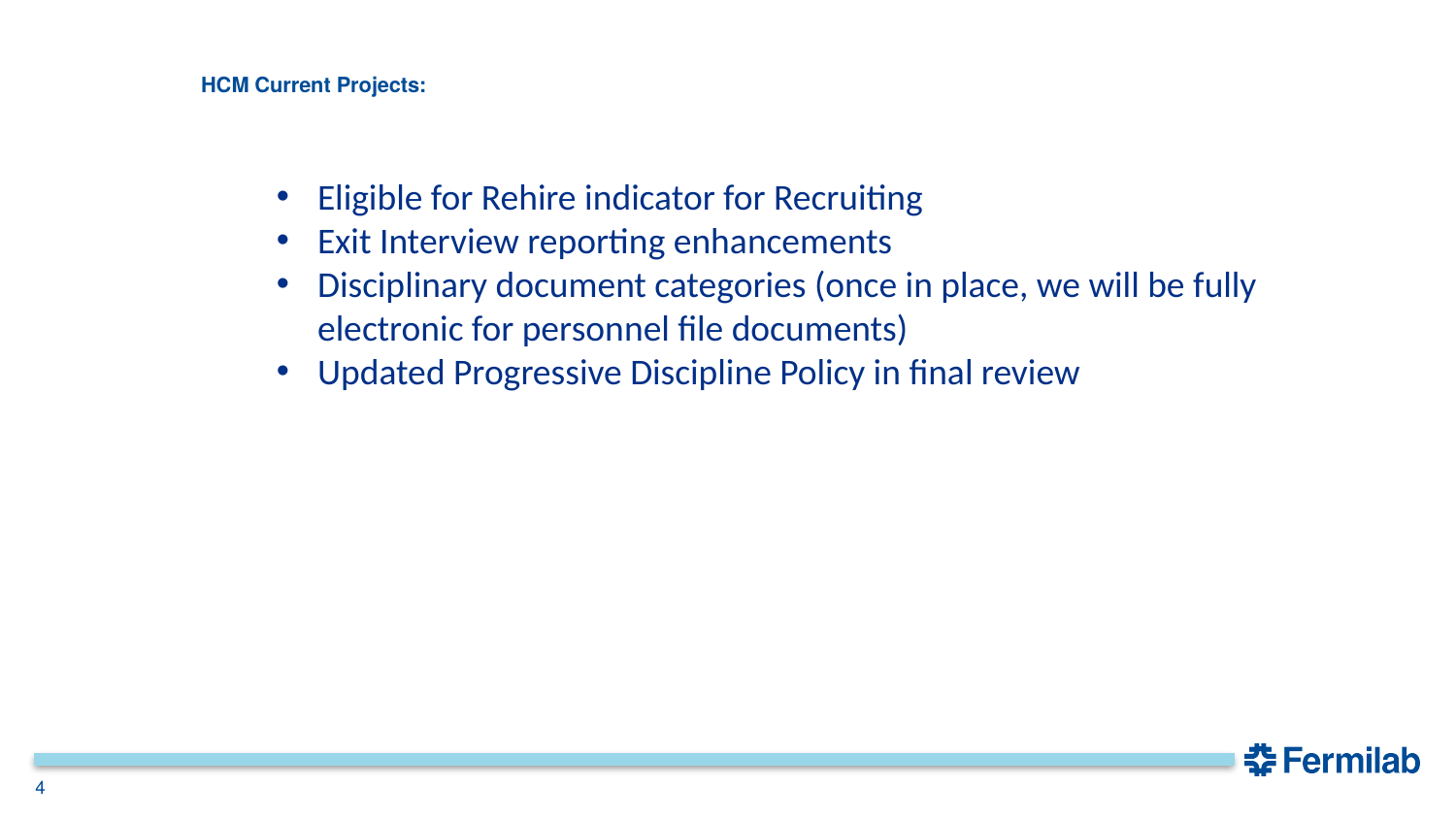

# HCM Current Projects:

Eligible for Rehire indicator for Recruiting
Exit Interview reporting enhancements
Disciplinary document categories (once in place, we will be fully electronic for personnel file documents)
Updated Progressive Discipline Policy in final review

4